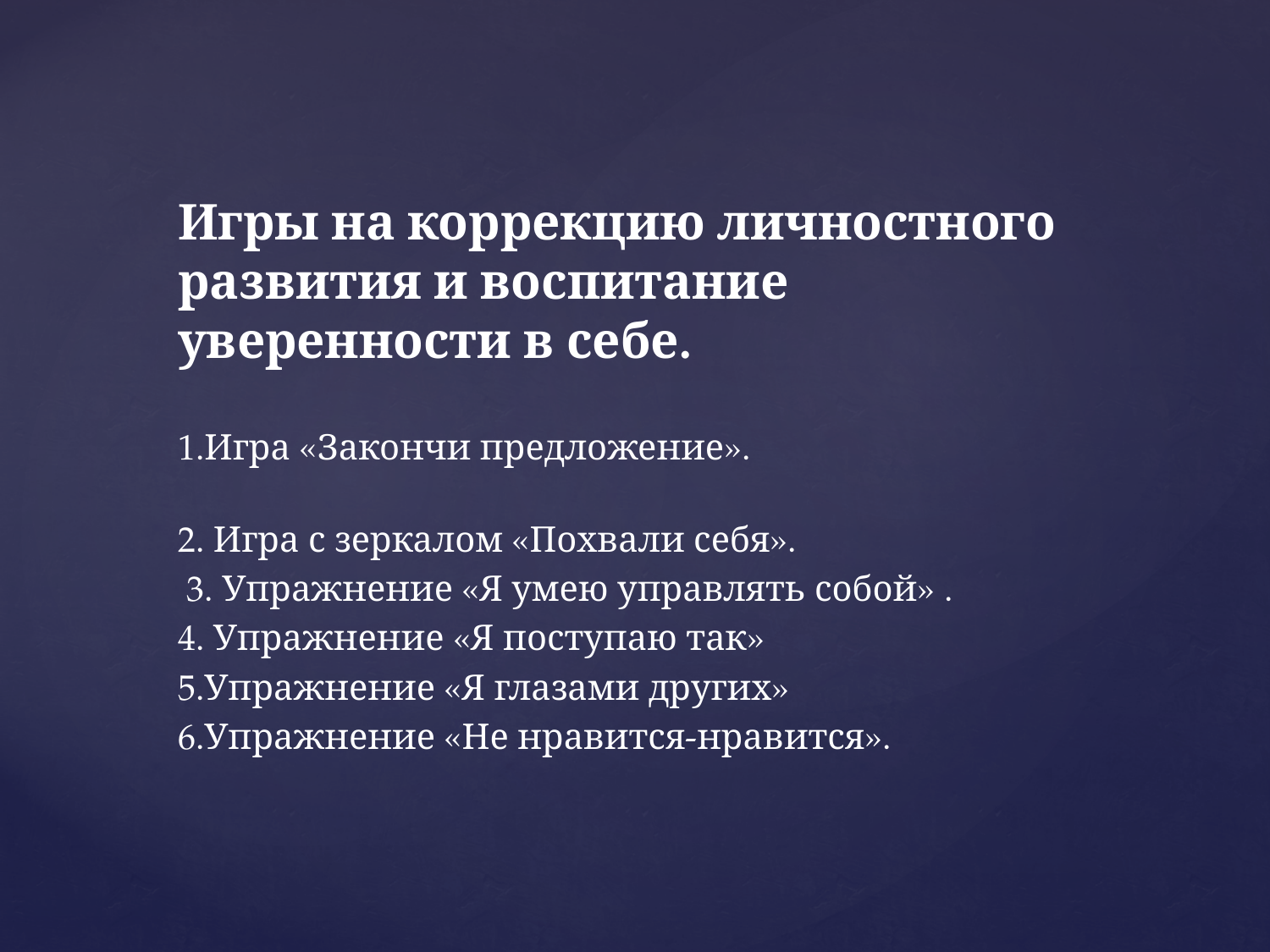

Игры на коррекцию личностного развития и воспитание уверенности в себе.

1.Игра «Закончи предложение».
2. Игра с зеркалом «Похвали себя».
 3. Упражнение «Я умею управлять собой» .
4. Упражнение «Я поступаю так»
5.Упражнение «Я глазами других»
6.Упражнение «Не нравится-нравится».
#